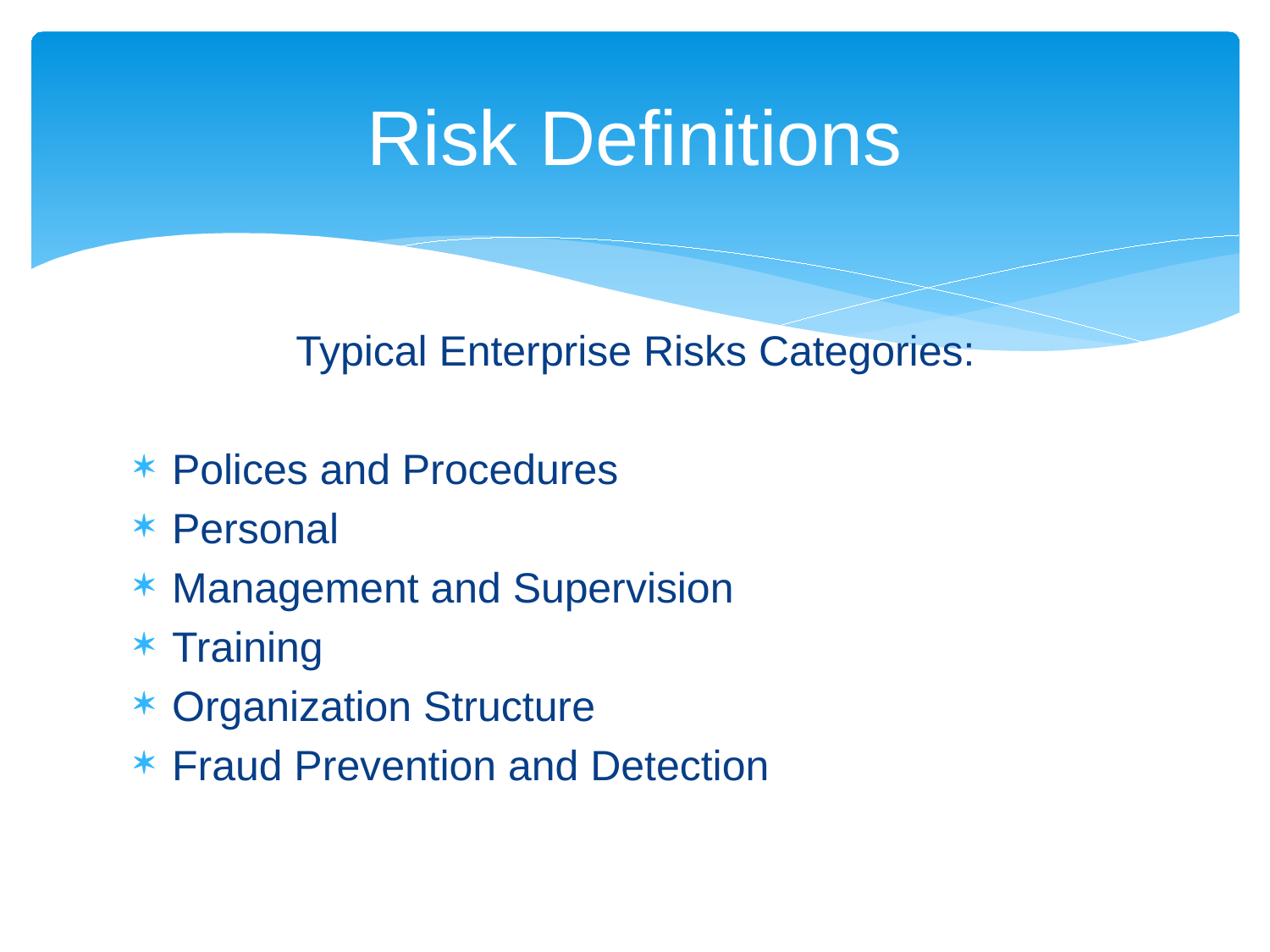

# Risk Definitions
Typical Enterprise Risks Categories:

Polices and Procedures
Personal
Management and Supervision
Training
Organization Structure
Fraud Prevention and Detection